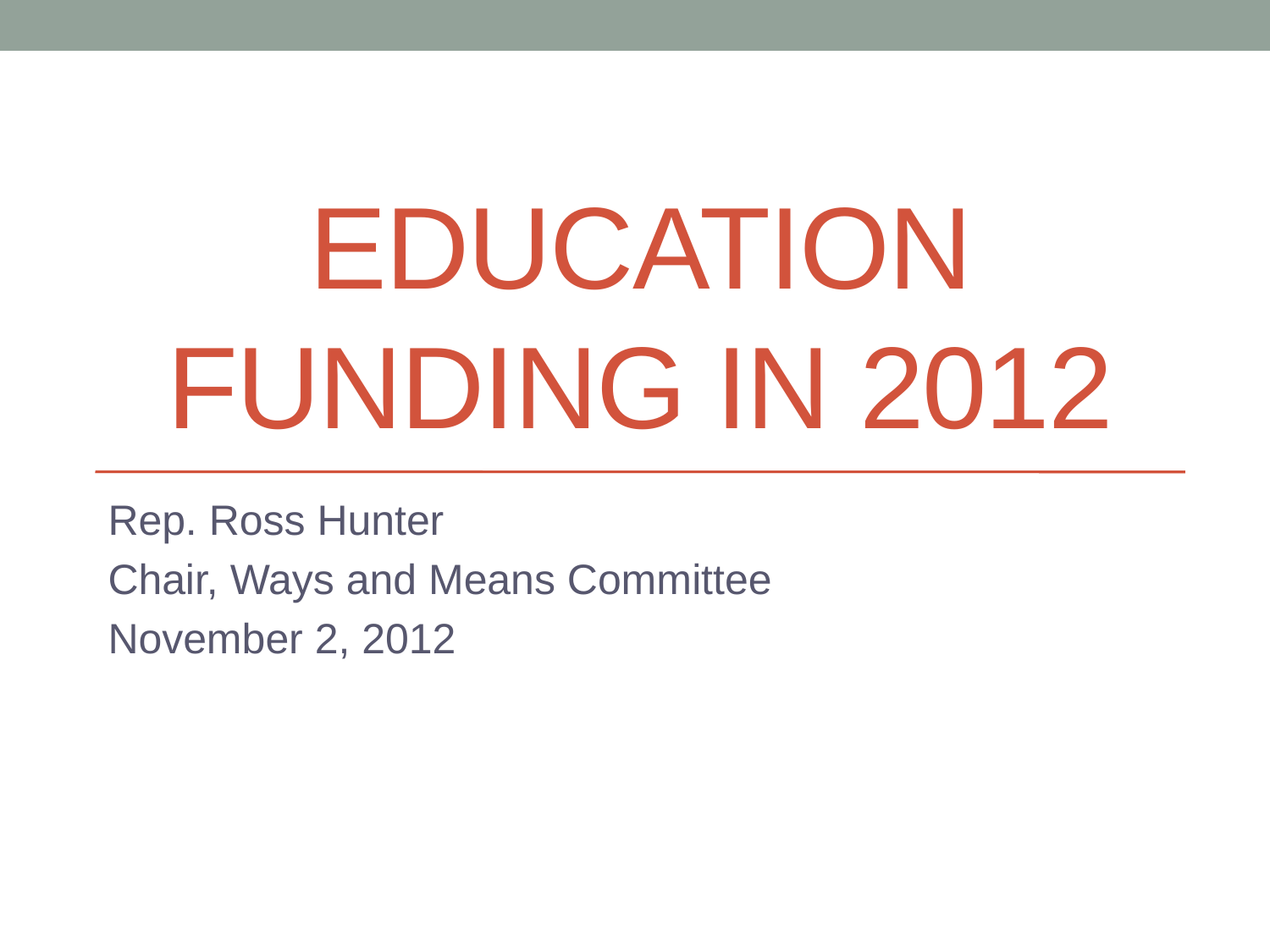

# Education Funding in 2012
Rep. Ross Hunter
Chair, Ways and Means Committee
November 2, 2012